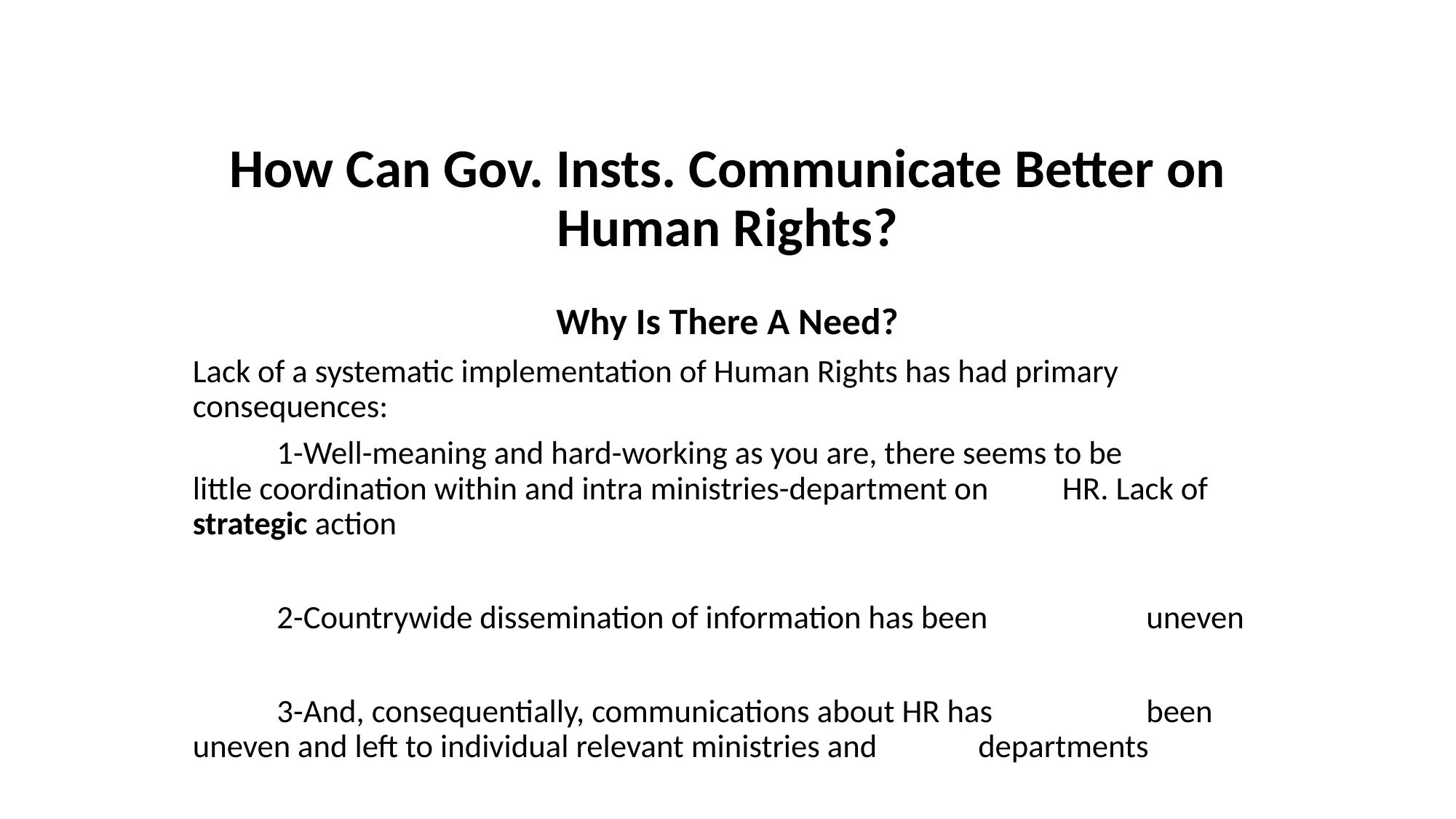

# How Can Gov. Insts. Communicate Better on Human Rights?
Why Is There A Need?
Lack of a systematic implementation of Human Rights has had primary consequences:
	1-Well-meaning and hard-working as you are, there seems to be 	    little coordination within and intra ministries-department on 	    HR. Lack of strategic action

	2-Countrywide dissemination of information has been 	    	    uneven

	3-And, consequentially, communications about HR has 	   	    been uneven and left to individual relevant ministries and 	    departments